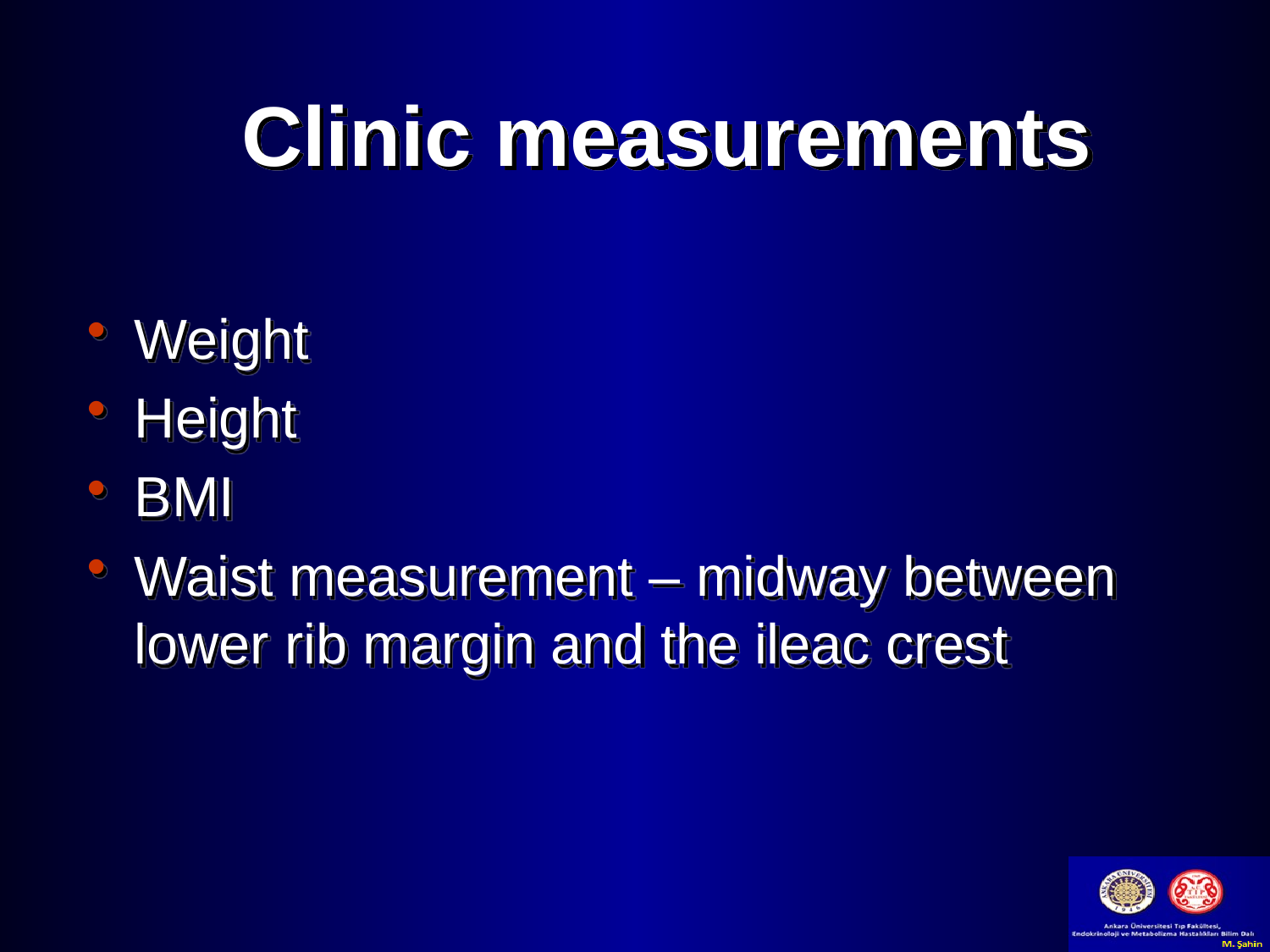

# Clinic measurements
Weight
Height
BMI
Waist measurement – midway between lower rib margin and the ileac crest